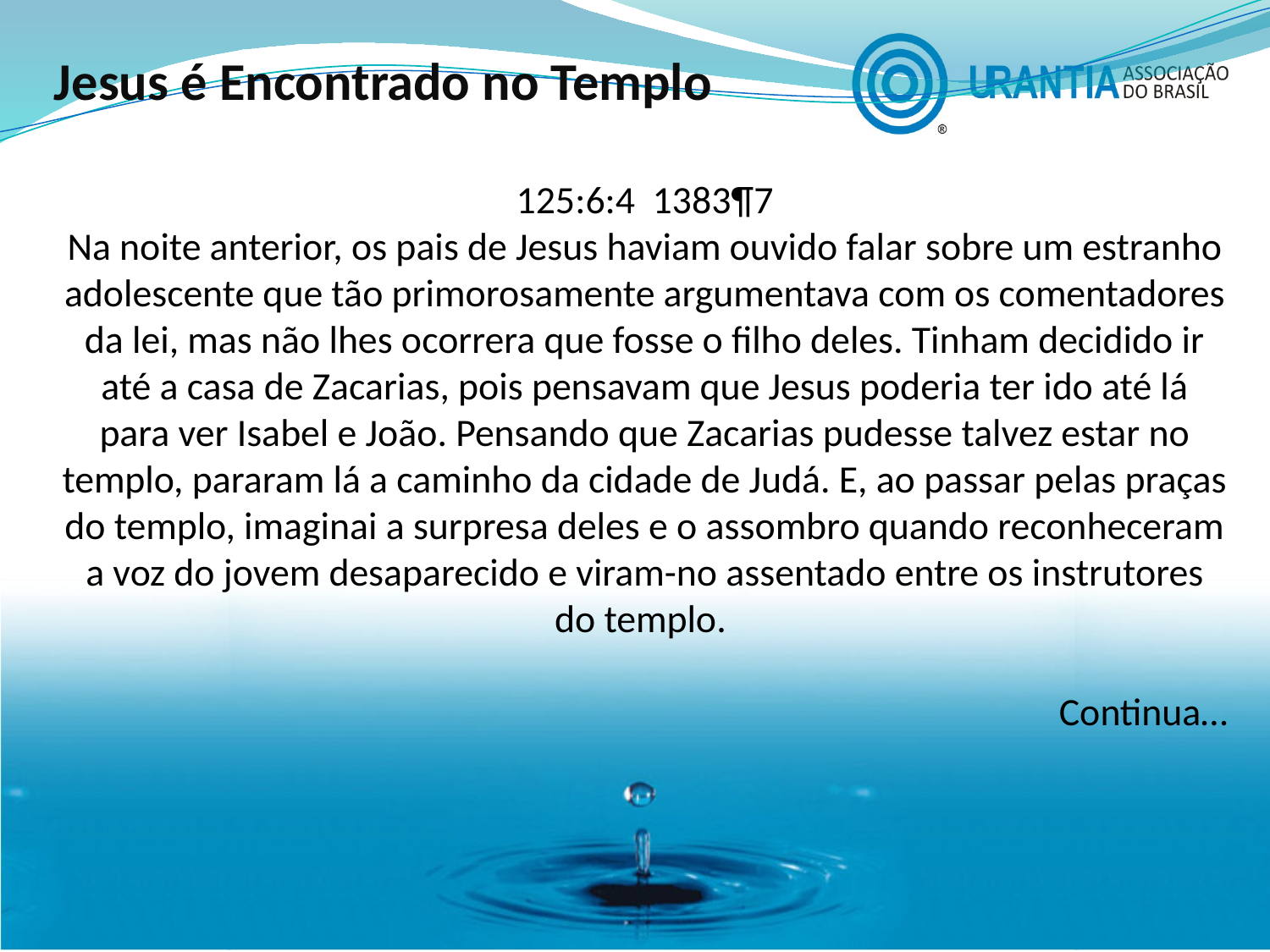

Jesus é Encontrado no Templo
125:6:4  1383¶7
Na noite anterior, os pais de Jesus haviam ouvido falar sobre um estranho adolescente que tão primorosamente argumentava com os comentadores da lei, mas não lhes ocorrera que fosse o filho deles. Tinham decidido ir até a casa de Zacarias, pois pensavam que Jesus poderia ter ido até lá para ver Isabel e João. Pensando que Zacarias pudesse talvez estar no templo, pararam lá a caminho da cidade de Judá. E, ao passar pelas praças do templo, imaginai a surpresa deles e o assombro quando reconheceram a voz do jovem desaparecido e viram-no assentado entre os instrutores do templo.

Continua…